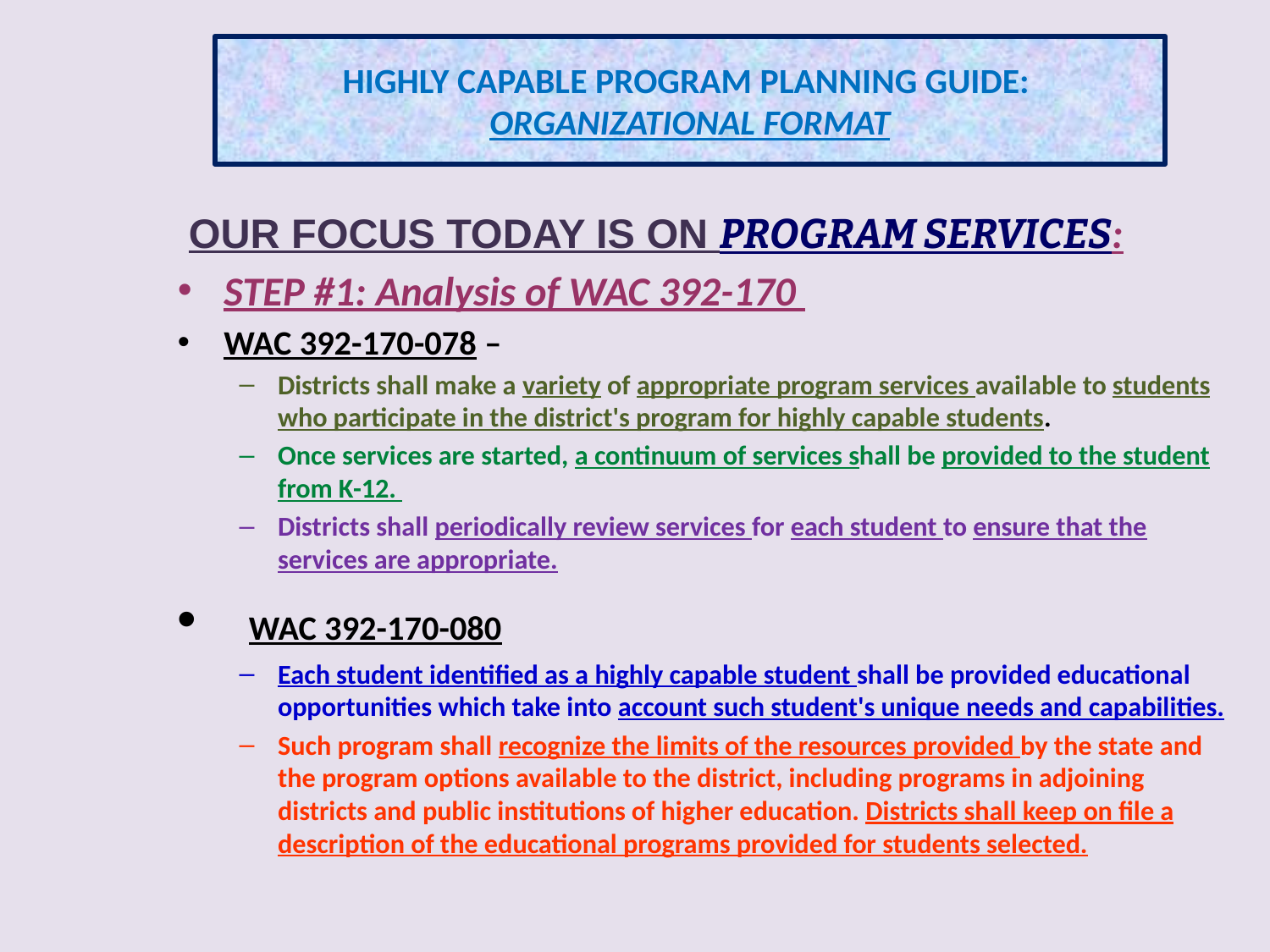

# HIGHLY CAPABLE PROGRAM PLANNING GUIDE: ORGANIZATIONAL FORMAT
OUR FOCUS TODAY IS ON PROGRAM SERVICES:
STEP #1: Analysis of WAC 392-170
WAC 392-170-078 –
Districts shall make a variety of appropriate program services available to students who participate in the district's program for highly capable students.
Once services are started, a continuum of services shall be provided to the student from K-12.
Districts shall periodically review services for each student to ensure that the services are appropriate.
  WAC 392-170-080
Each student identified as a highly capable student shall be provided educational opportunities which take into account such student's unique needs and capabilities.
Such program shall recognize the limits of the resources provided by the state and the program options available to the district, including programs in adjoining districts and public institutions of higher education. Districts shall keep on file a description of the educational programs provided for students selected.